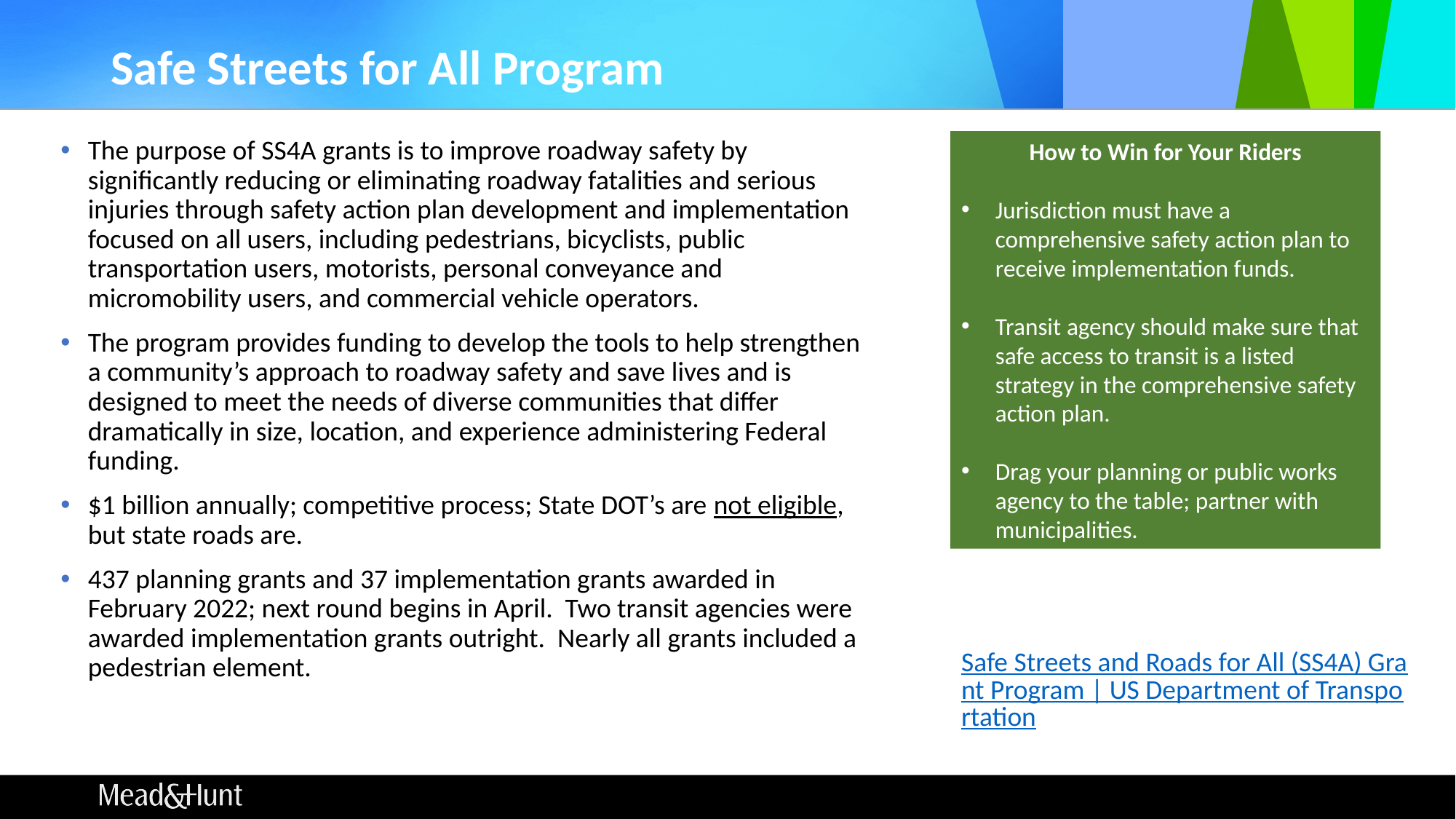

# Safe Streets for All Program
The purpose of SS4A grants is to improve roadway safety by significantly reducing or eliminating roadway fatalities and serious injuries through safety action plan development and implementation focused on all users, including pedestrians, bicyclists, public transportation users, motorists, personal conveyance and micromobility users, and commercial vehicle operators.
The program provides funding to develop the tools to help strengthen a community’s approach to roadway safety and save lives and is designed to meet the needs of diverse communities that differ dramatically in size, location, and experience administering Federal funding.
$1 billion annually; competitive process; State DOT’s are not eligible, but state roads are.
437 planning grants and 37 implementation grants awarded in February 2022; next round begins in April.  Two transit agencies were awarded implementation grants outright.  Nearly all grants included a pedestrian element.
How to Win for Your Riders

Jurisdiction must have a comprehensive safety action plan to receive implementation funds.

Transit agency should make sure that safe access to transit is a listed strategy in the comprehensive safety action plan.

Drag your planning or public works agency to the table; partner with municipalities.
Safe Streets and Roads for All (SS4A) Grant Program | US Department of Transportation